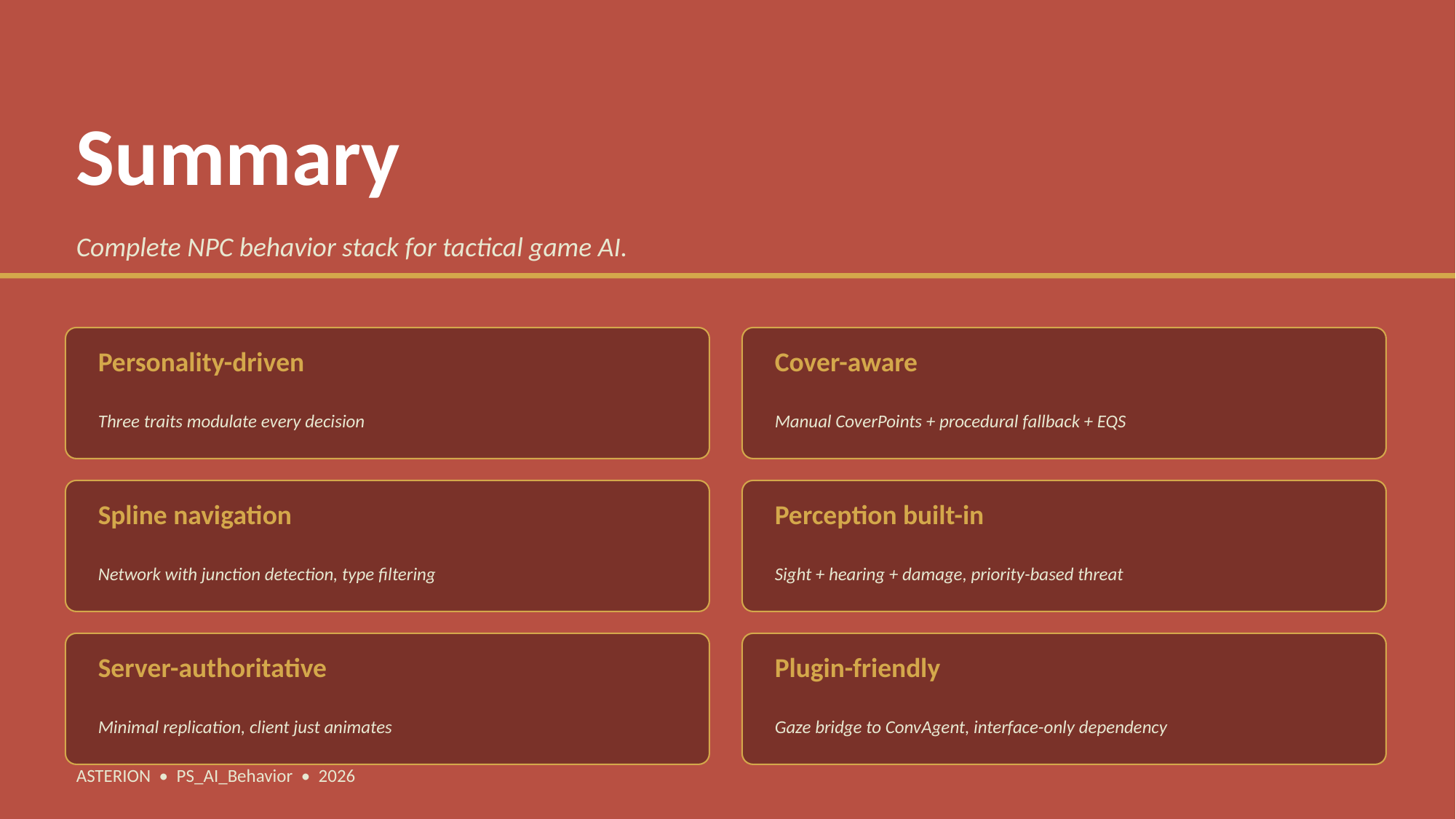

Summary
Complete NPC behavior stack for tactical game AI.

Personality-driven
Cover-aware
Three traits modulate every decision
Manual CoverPoints + procedural fallback + EQS

Spline navigation
Perception built-in
Network with junction detection, type filtering
Sight + hearing + damage, priority-based threat

Server-authoritative
Plugin-friendly
Minimal replication, client just animates
Gaze bridge to ConvAgent, interface-only dependency
ASTERION  •  PS_AI_Behavior  •  2026